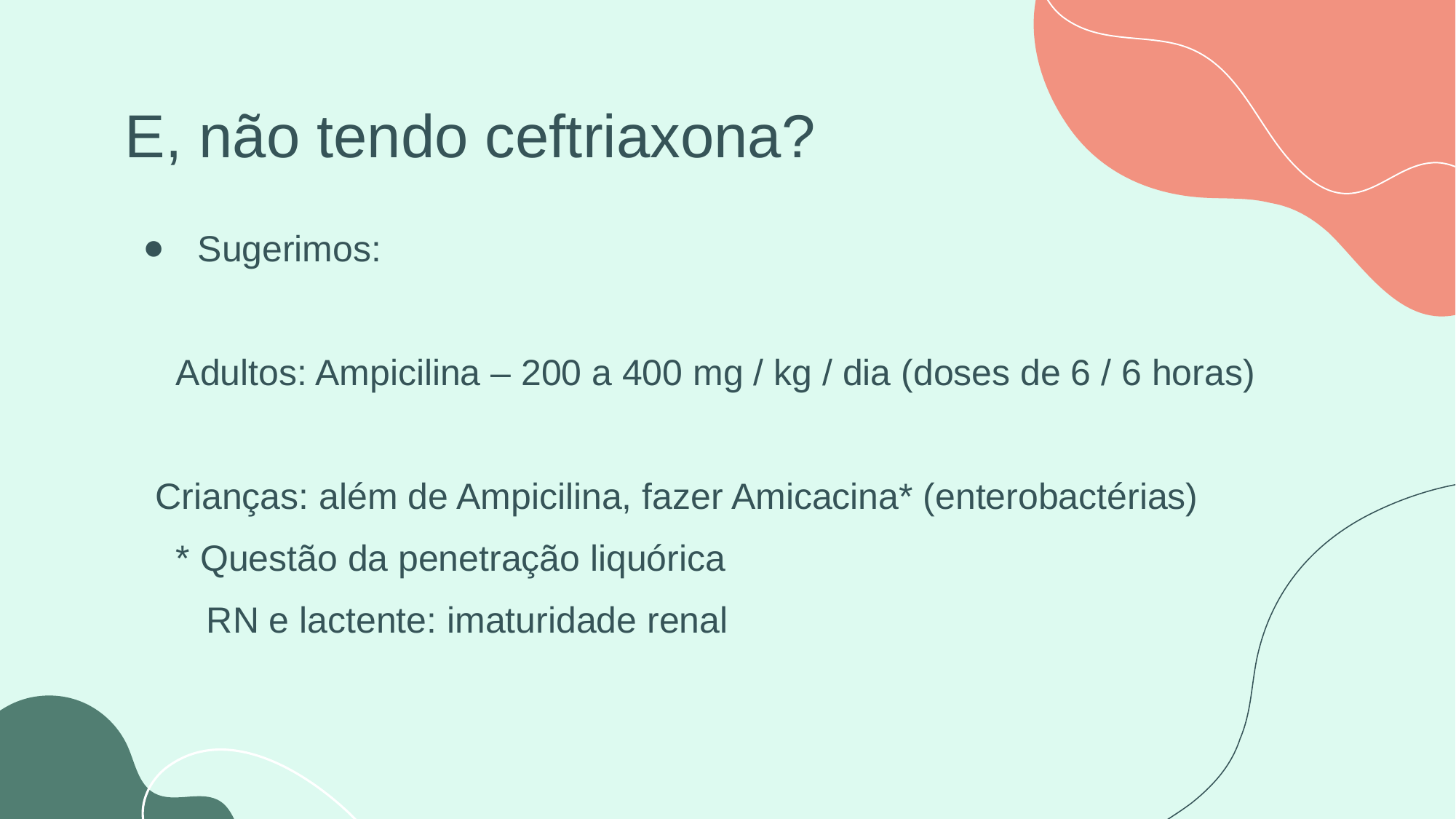

# E, não tendo ceftriaxona?
Sugerimos:

     Adultos: Ampicilina – 200 a 400 mg / kg / dia (doses de 6 / 6 horas)

   Crianças: além de Ampicilina, fazer Amicacina* (enterobactérias)
     * Questão da penetração liquórica
        RN e lactente: imaturidade renal